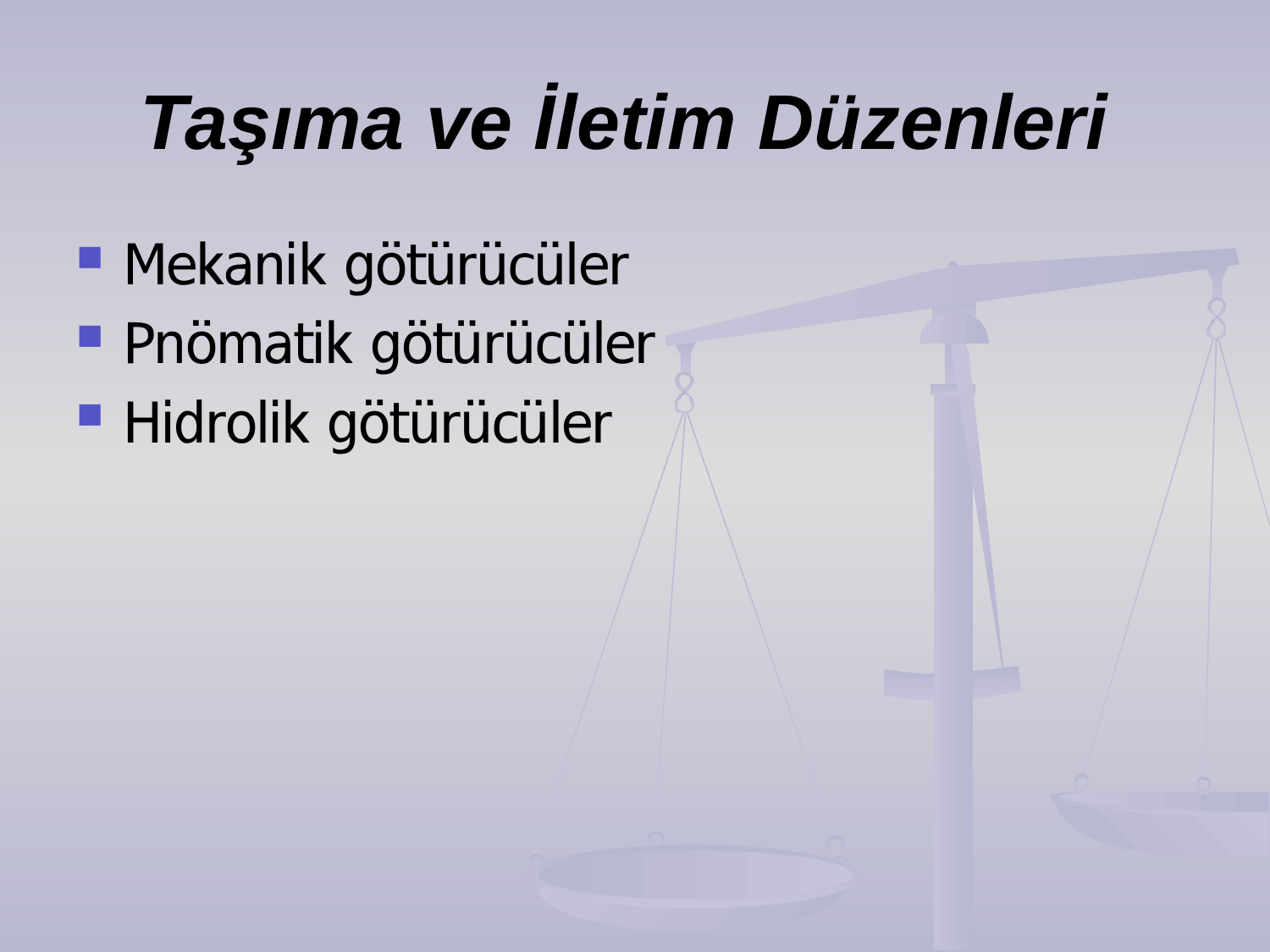

# Taşıma ve İletim Düzenleri
Mekanik götürücüler
Pnömatik götürücüler
Hidrolik götürücüler